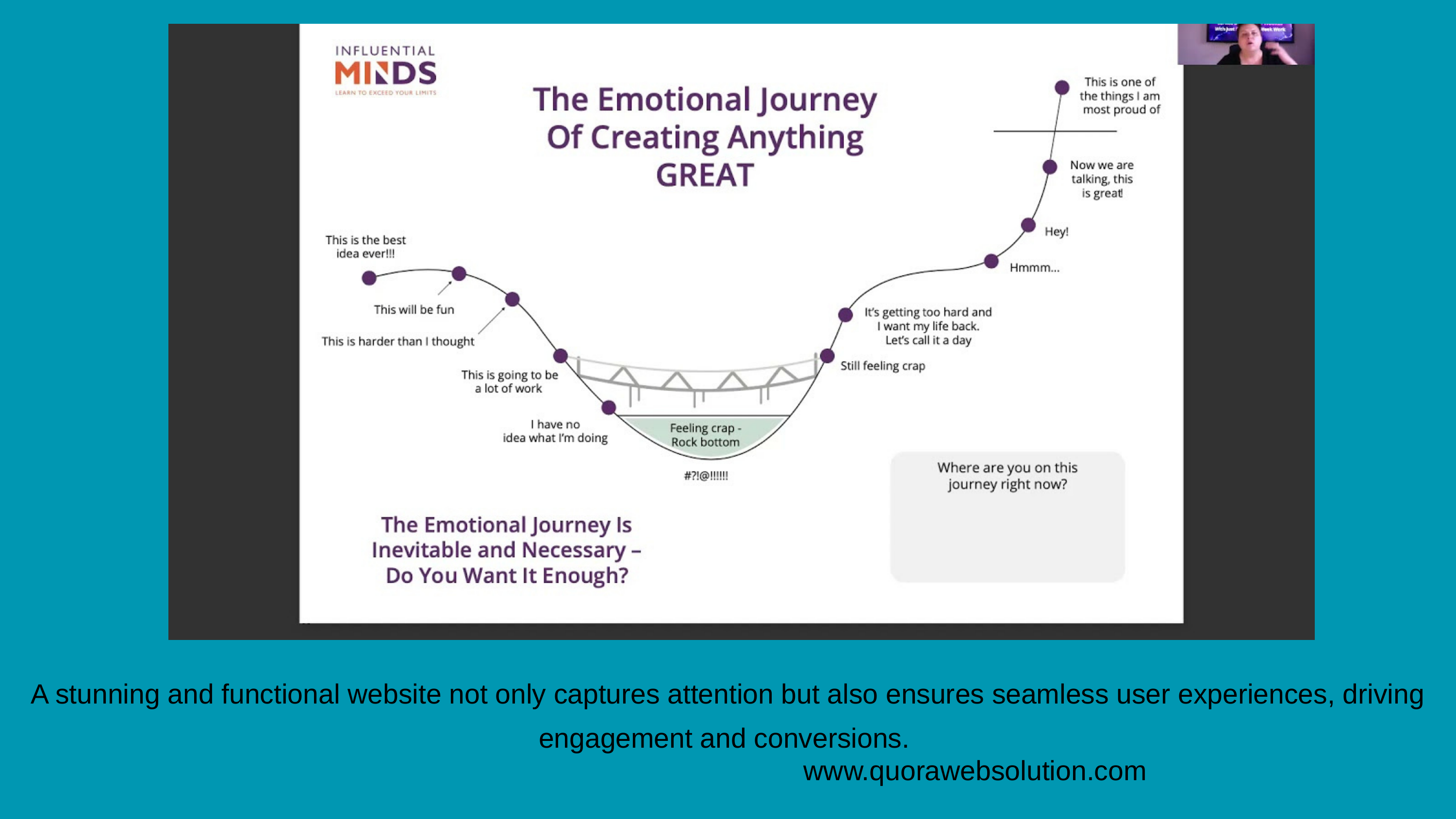

A stunning and functional website not only captures attention but also ensures seamless user experiences, driving engagement and conversions.
www.quorawebsolution.com